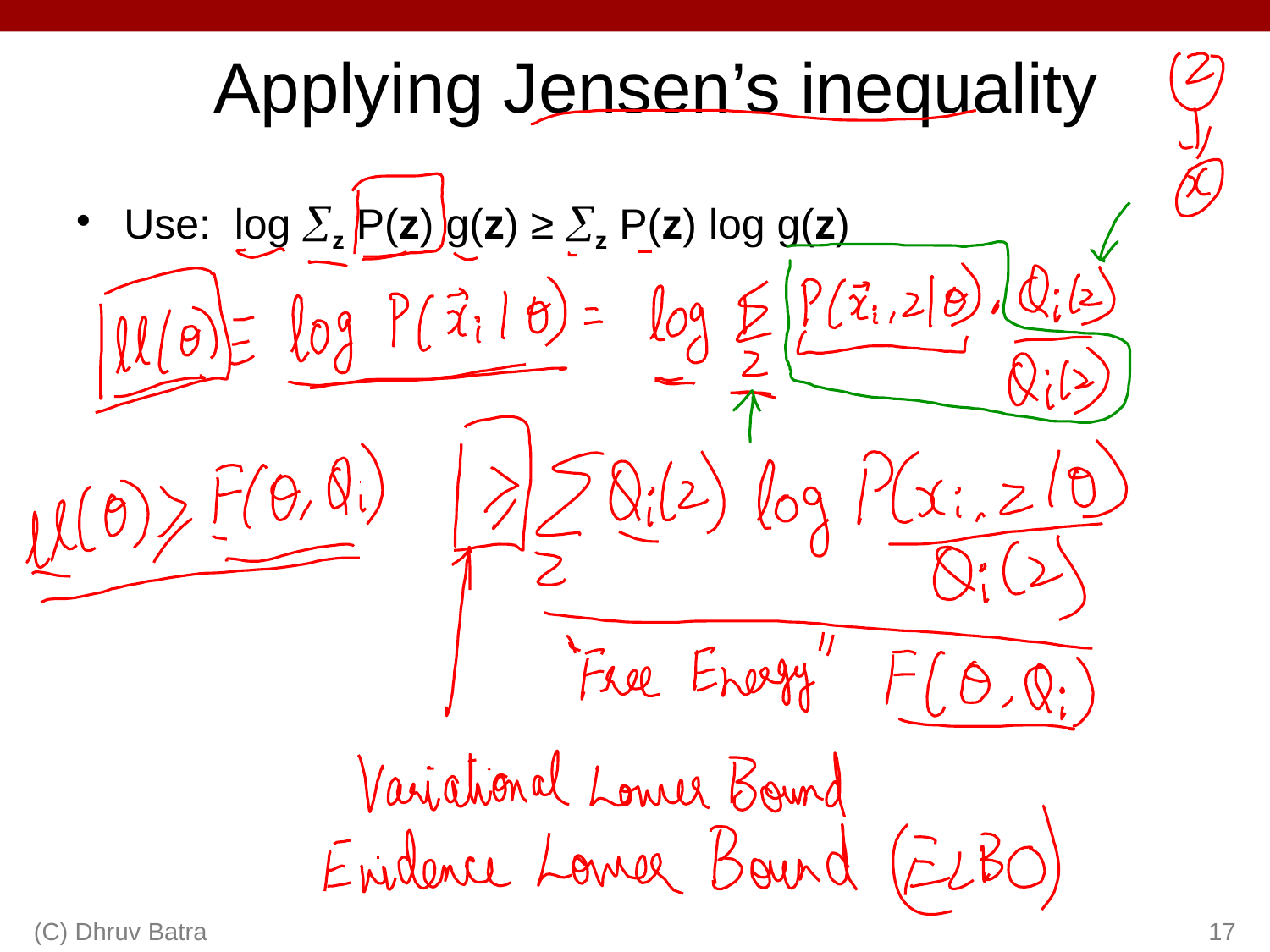

# Applying Jensen’s inequality

Use:  log ∑z P(z) g(z) ≥ ∑z P(z) log g(z)

(C) Dhruv Batra
17